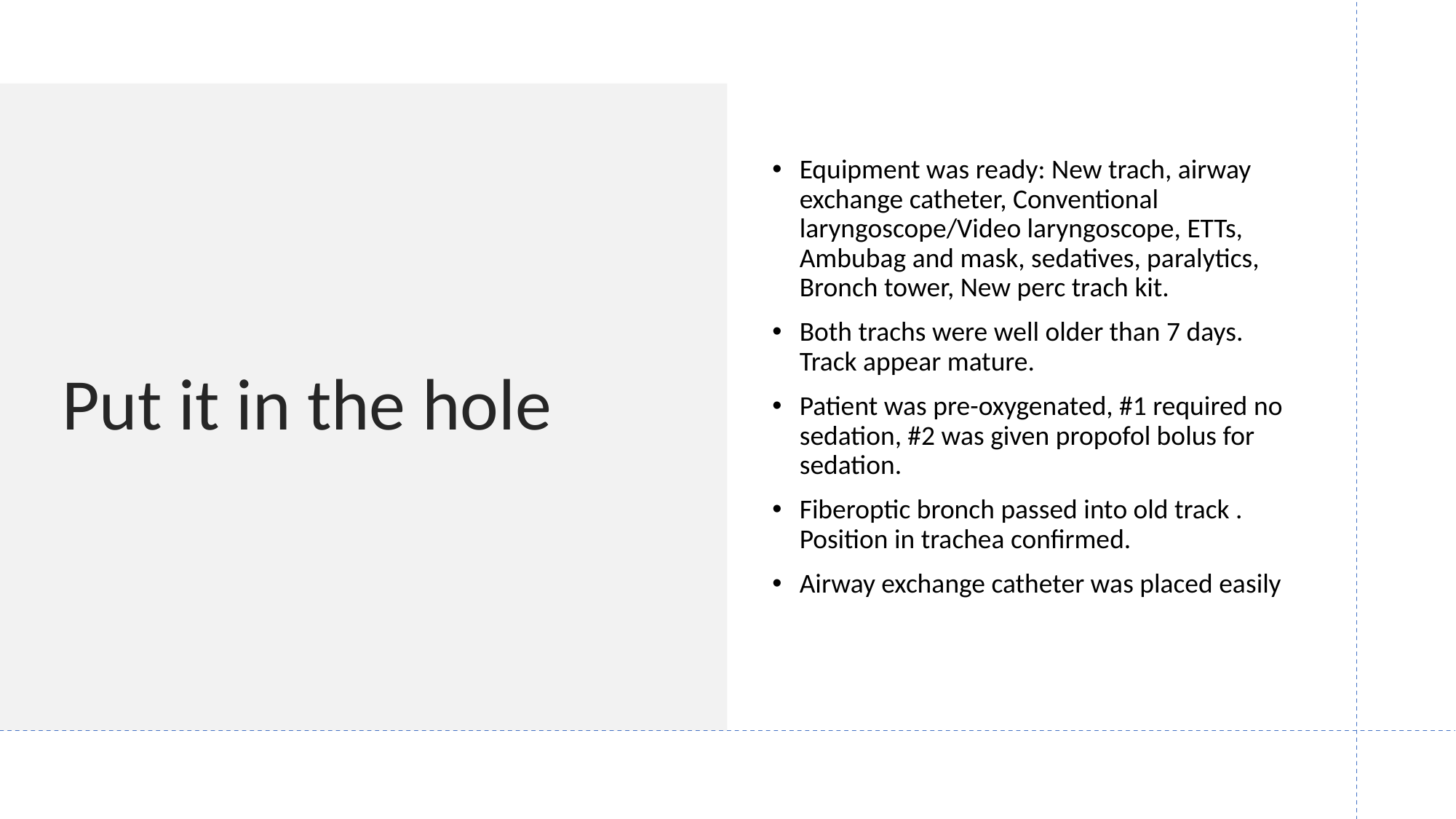

# Put it in the hole
Equipment was ready: New trach, airway exchange catheter, Conventional laryngoscope/Video laryngoscope, ETTs, Ambubag and mask, sedatives, paralytics, Bronch tower, New perc trach kit.
Both trachs were well older than 7 days.  Track appear mature.
Patient was pre-oxygenated, #1 required no sedation, #2 was given propofol bolus for sedation.
Fiberoptic bronch passed into old track .  Position in trachea confirmed.
Airway exchange catheter was placed easily